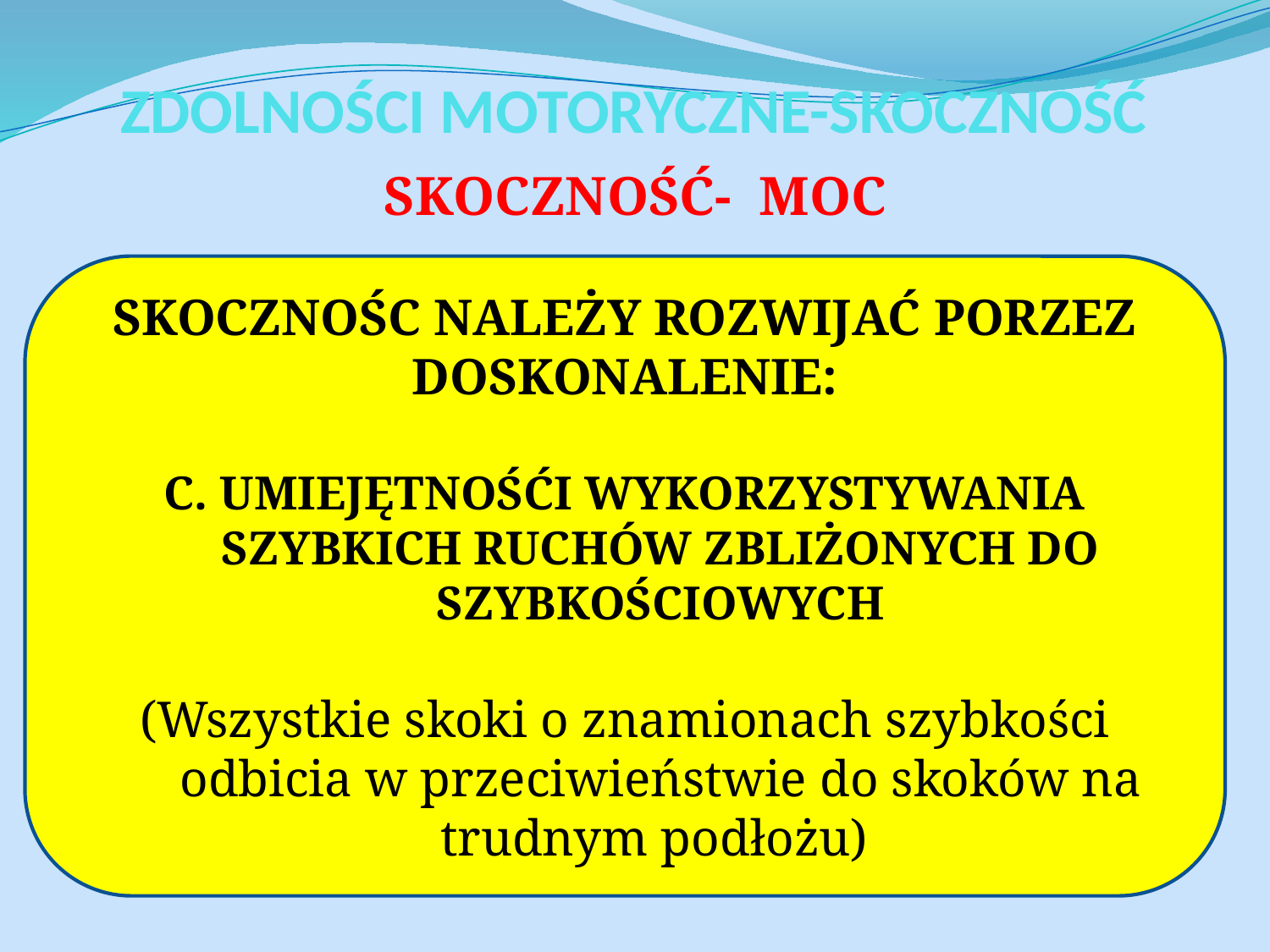

# ZDOLNOŚCI MOTORYCZNE-SKOCZNOŚĆ
SKOCZNOŚĆ-  MOC

SKOCZNOŚC NALEŻY ROZWIJAĆ PORZEZ DOSKONALENIE:

C. UMIEJĘTNOŚĆI WYKORZYSTYWANIA SZYBKICH RUCHÓW ZBLIŻONYCH DO SZYBKOŚCIOWYCH

(Wszystkie skoki o znamionach szybkości odbicia w przeciwieństwie do skoków na trudnym podłożu)